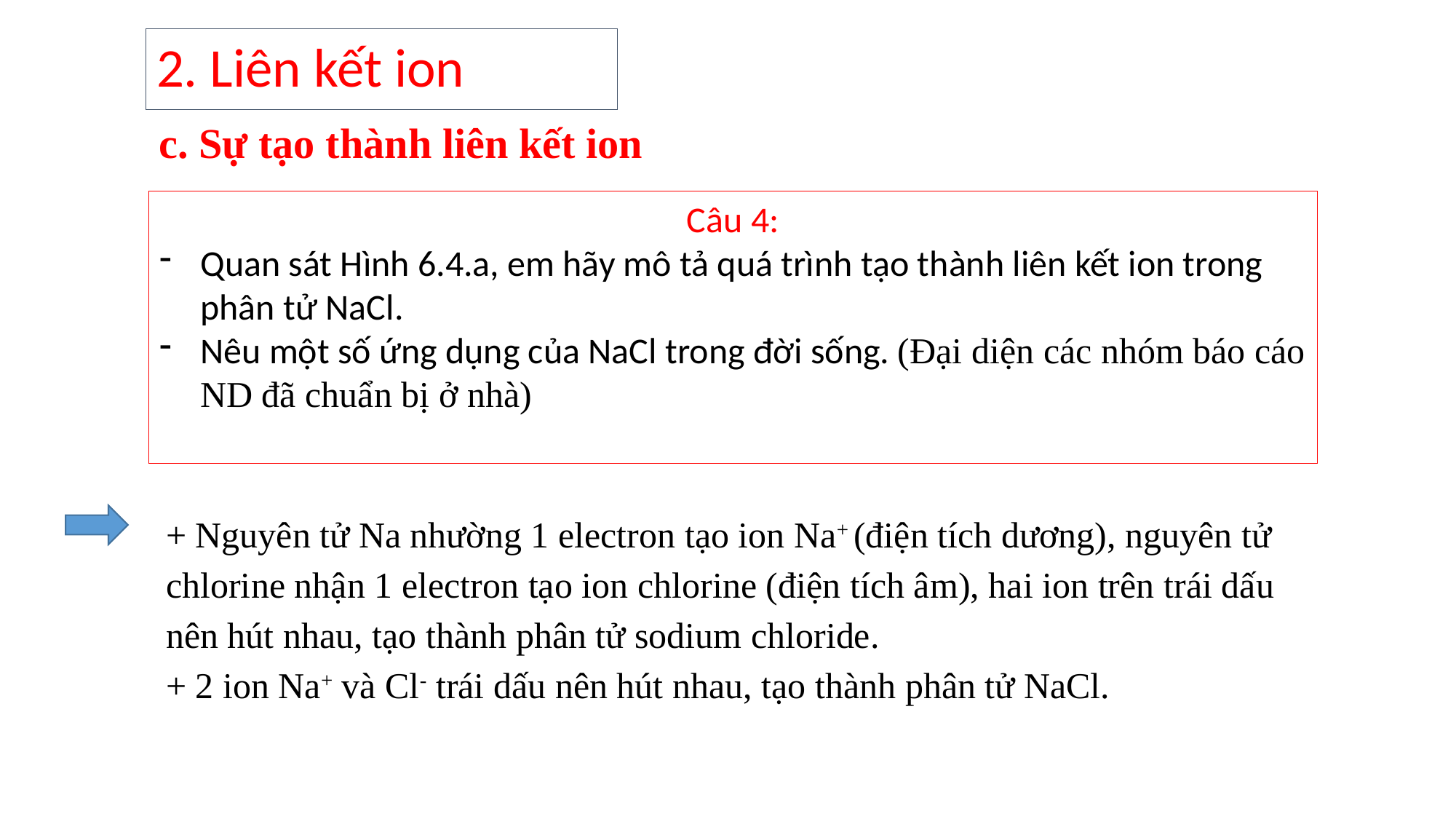

# 2. Liên kết ion
c. Sự tạo thành liên kết ion
Câu 4:
Quan sát Hình 6.4.a, em hãy mô tả quá trình tạo thành liên kết ion trong phân tử NaCl.
Nêu một số ứng dụng của NaCl trong đời sống. (Đại diện các nhóm báo cáo ND đã chuẩn bị ở nhà)

+ Nguyên tử Na nhường 1 electron tạo ion Na+ (điện tích dương), nguyên tử chlorine nhận 1 electron tạo ion chlorine (điện tích âm), hai ion trên trái dấu nên hút nhau, tạo thành phân tử sodium chloride.
+ 2 ion Na+ và Cl- trái dấu nên hút nhau, tạo thành phân tử NaCl.